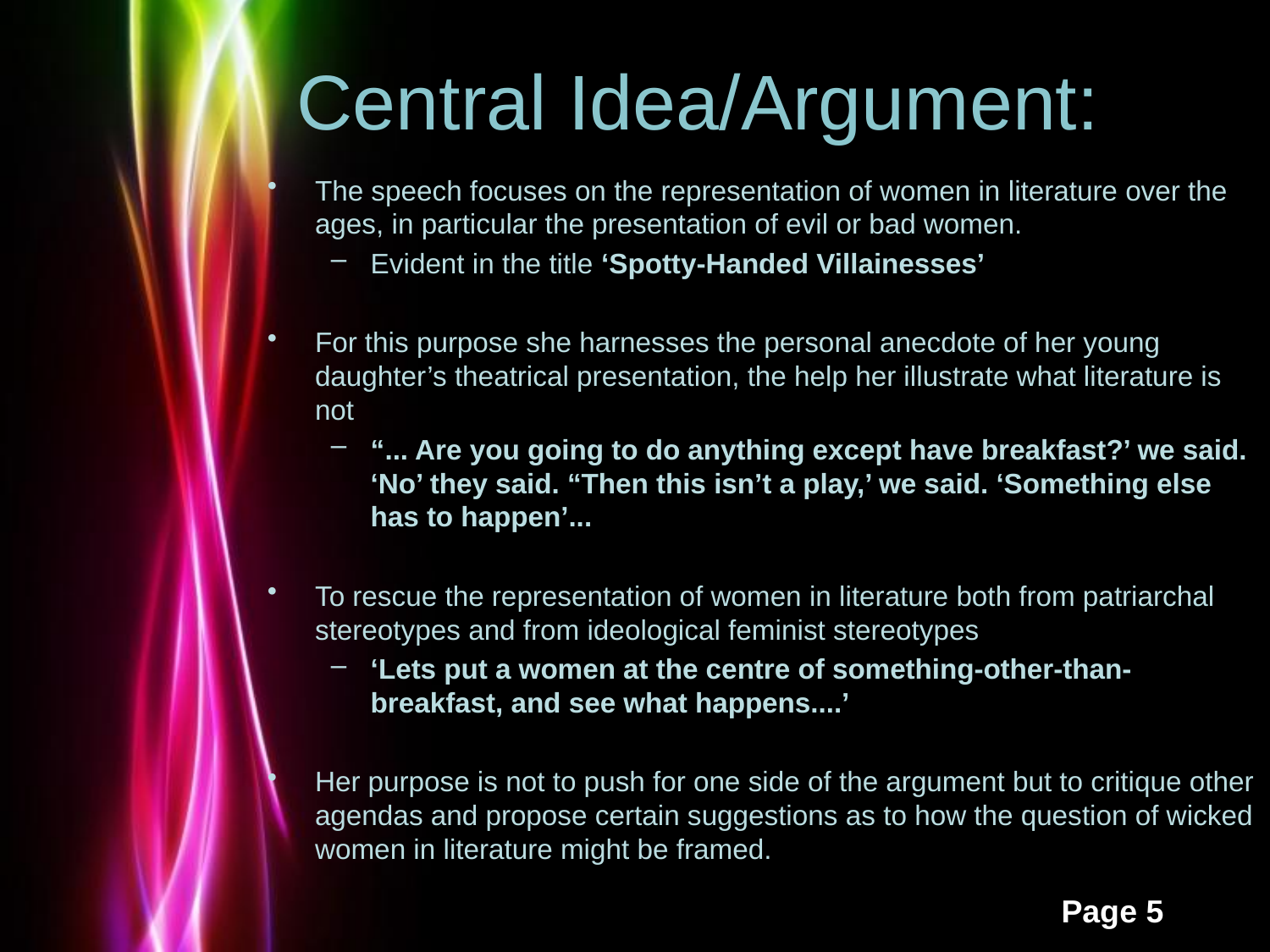

# Central Idea/Argument:
The speech focuses on the representation of women in literature over the ages, in particular the presentation of evil or bad women.
Evident in the title ‘Spotty-Handed Villainesses’

For this purpose she harnesses the personal anecdote of her young daughter’s theatrical presentation, the help her illustrate what literature is not
“... Are you going to do anything except have breakfast?’ we said. ‘No’ they said. “Then this isn’t a play,’ we said. ‘Something else has to happen’...

To rescue the representation of women in literature both from patriarchal stereotypes and from ideological feminist stereotypes
‘Lets put a women at the centre of something-other-than-breakfast, and see what happens....’

Her purpose is not to push for one side of the argument but to critique other agendas and propose certain suggestions as to how the question of wicked women in literature might be framed.